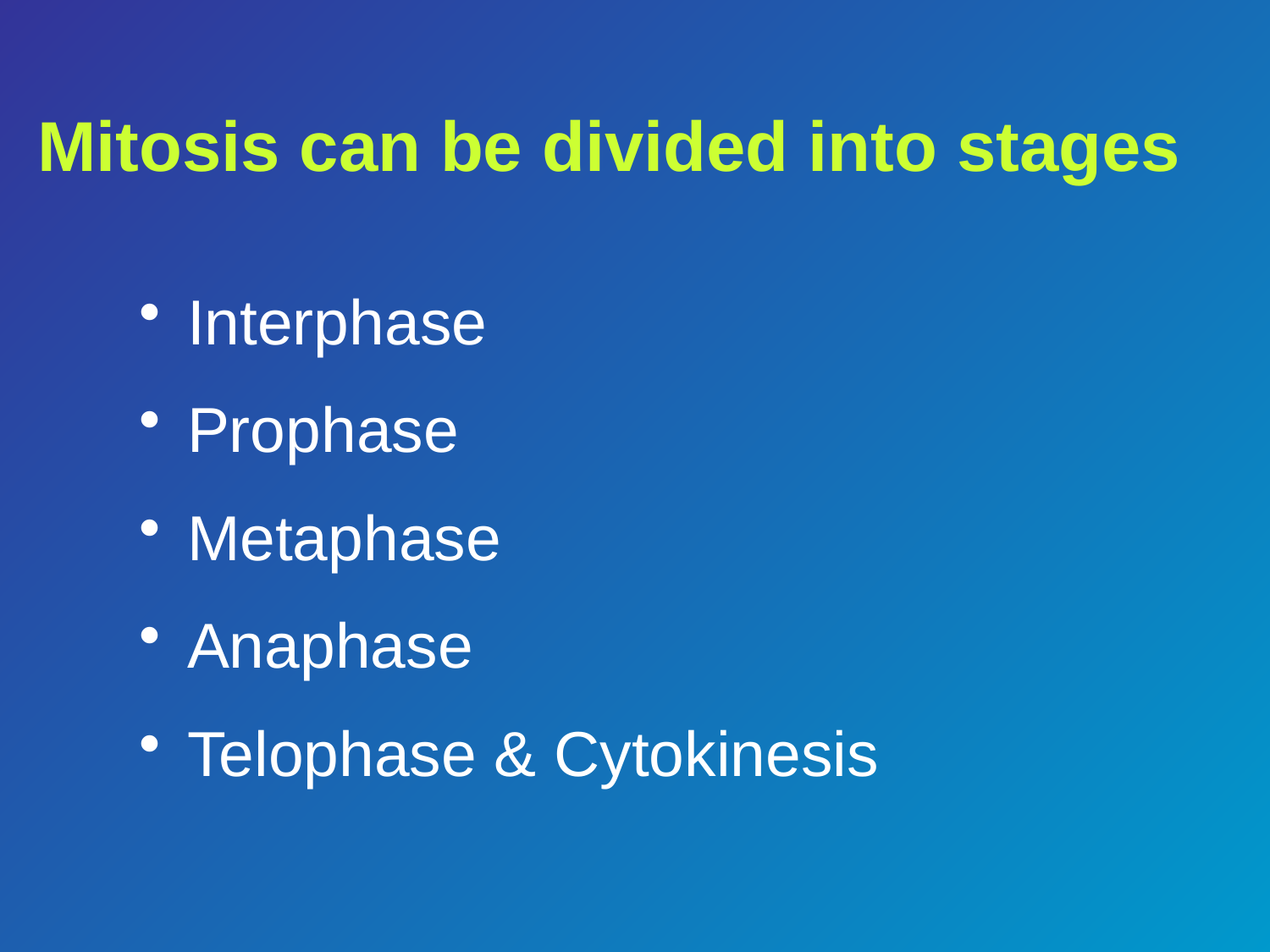

# Mitosis can be divided into stages
Interphase
Prophase
Metaphase
Anaphase
Telophase & Cytokinesis